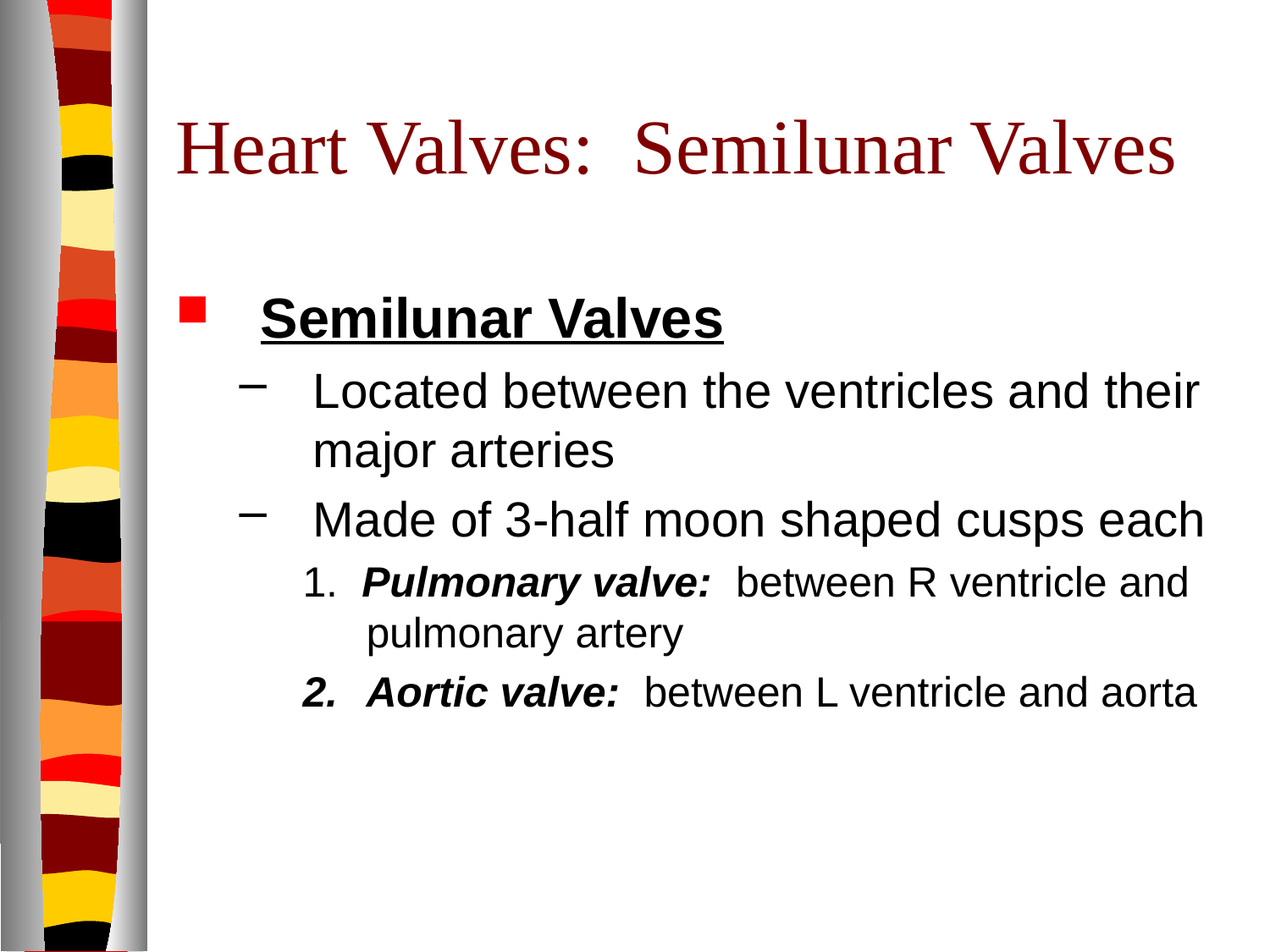

# Heart Valves:  Semilunar Valves
Semilunar Valves
Located between the ventricles and their major arteries
Made of 3-half moon shaped cusps each
1.  Pulmonary valve:  between R ventricle and pulmonary artery
Aortic valve:  between L ventricle and aorta